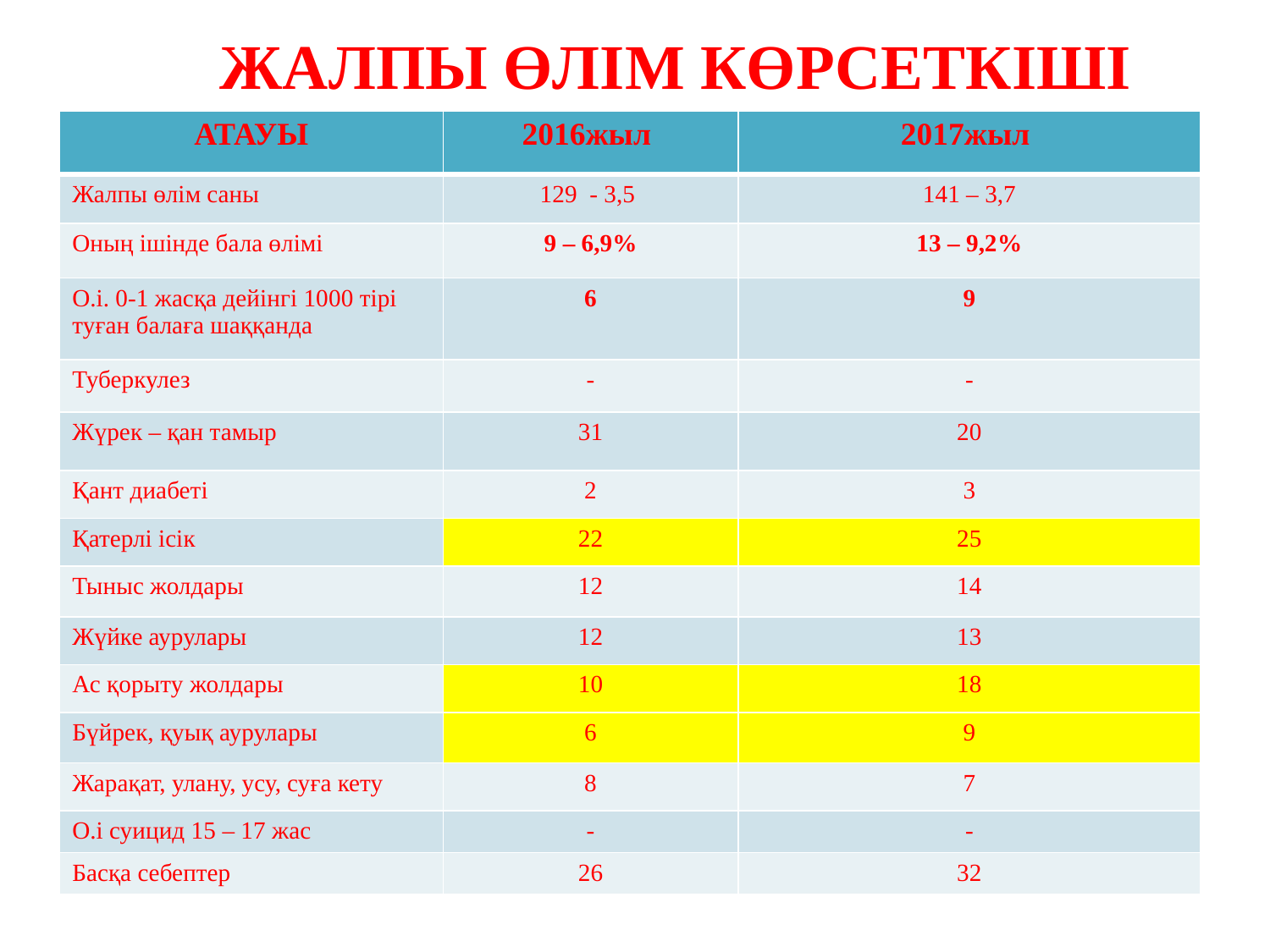

ЖАЛПЫ ӨЛІМ КӨРСЕТКІШІ
| АТАУЫ | 2016жыл | 2017жыл |
| --- | --- | --- |
| Жалпы өлім саны | 129 - 3,5 | 141 – 3,7 |
| Оның ішінде бала өлімі | 9 – 6,9% | 13 – 9,2% |
| О.і. 0-1 жасқа дейінгі 1000 тірі туған балаға шаққанда | 6 | 9 |
| Туберкулез | - | - |
| Жүрек – қан тамыр | 31 | 20 |
| Қант диабеті | 2 | 3 |
| Қатерлі ісік | 22 | 25 |
| Тыныс жолдары | 12 | 14 |
| Жүйке аурулары | 12 | 13 |
| Ас қорыту жолдары | 10 | 18 |
| Бүйрек, қуық аурулары | 6 | 9 |
| Жарақат, улану, усу, суға кету | 8 | 7 |
| О.і суицид 15 – 17 жас | - | - |
| Басқа себептер | 26 | 32 |